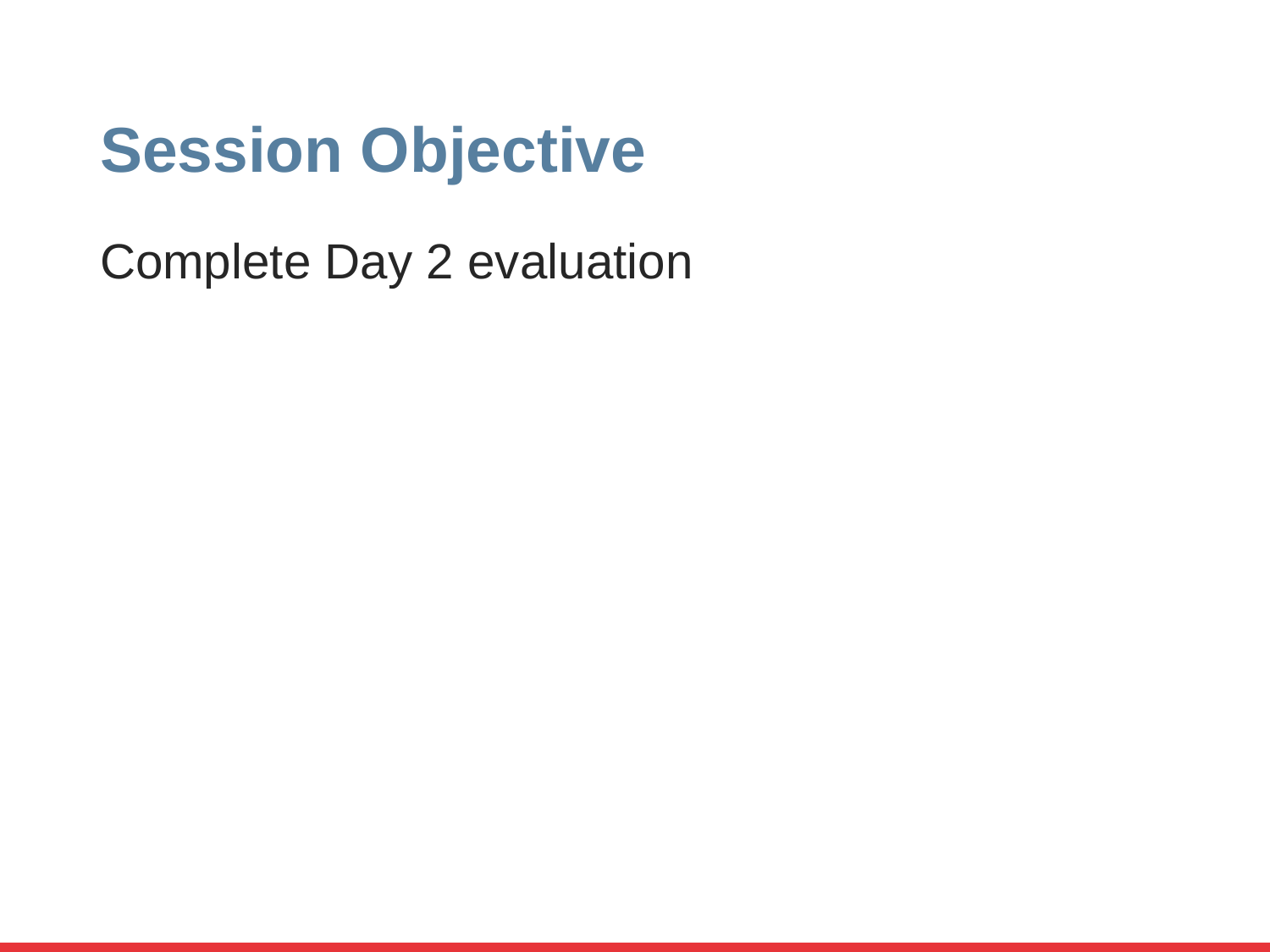

# Session Objective
Complete Day 2 evaluation